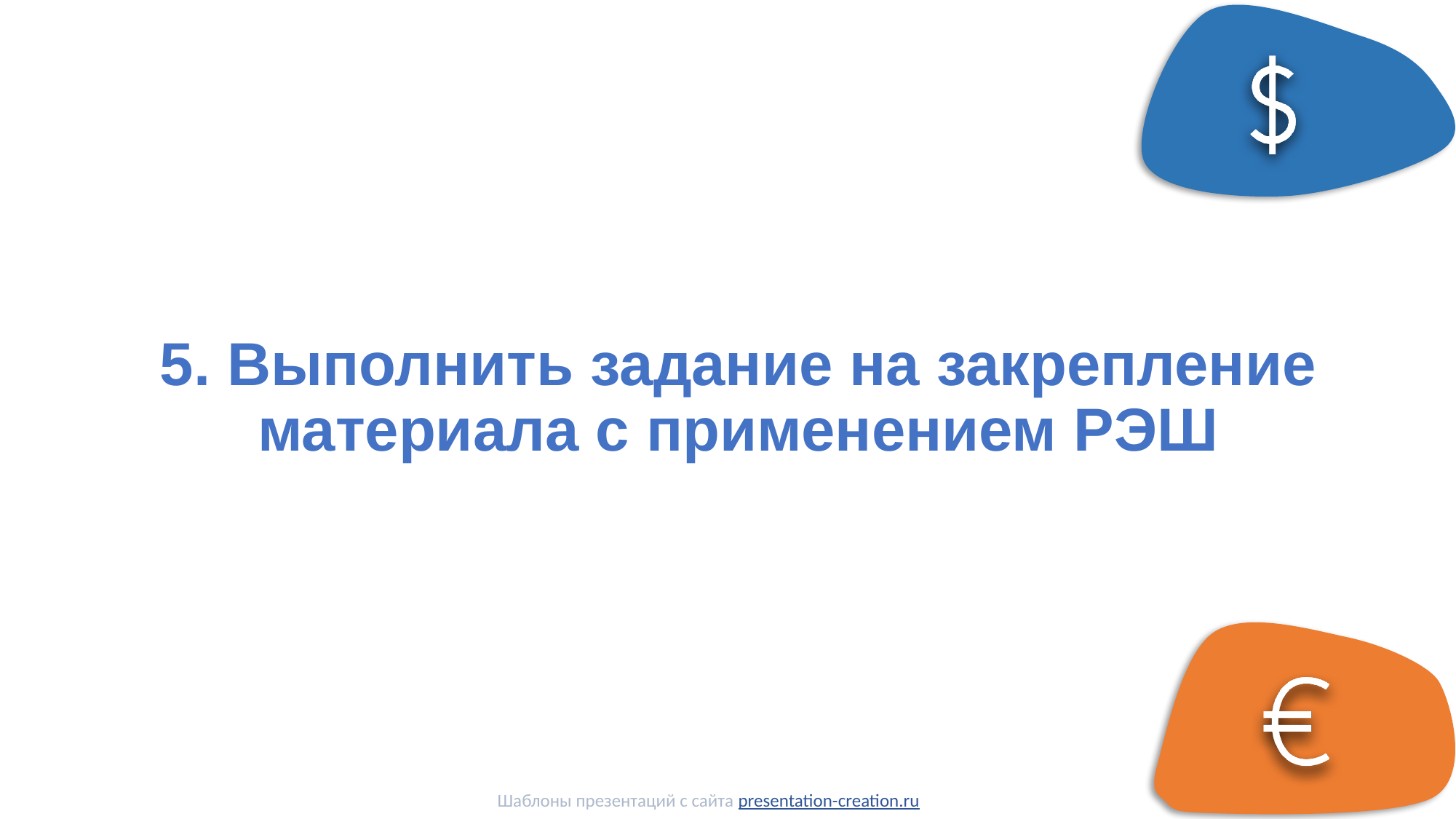

# 5. Выполнить задание на закрепление материала с применением РЭШ
Шаблоны презентаций с сайта presentation-creation.ru